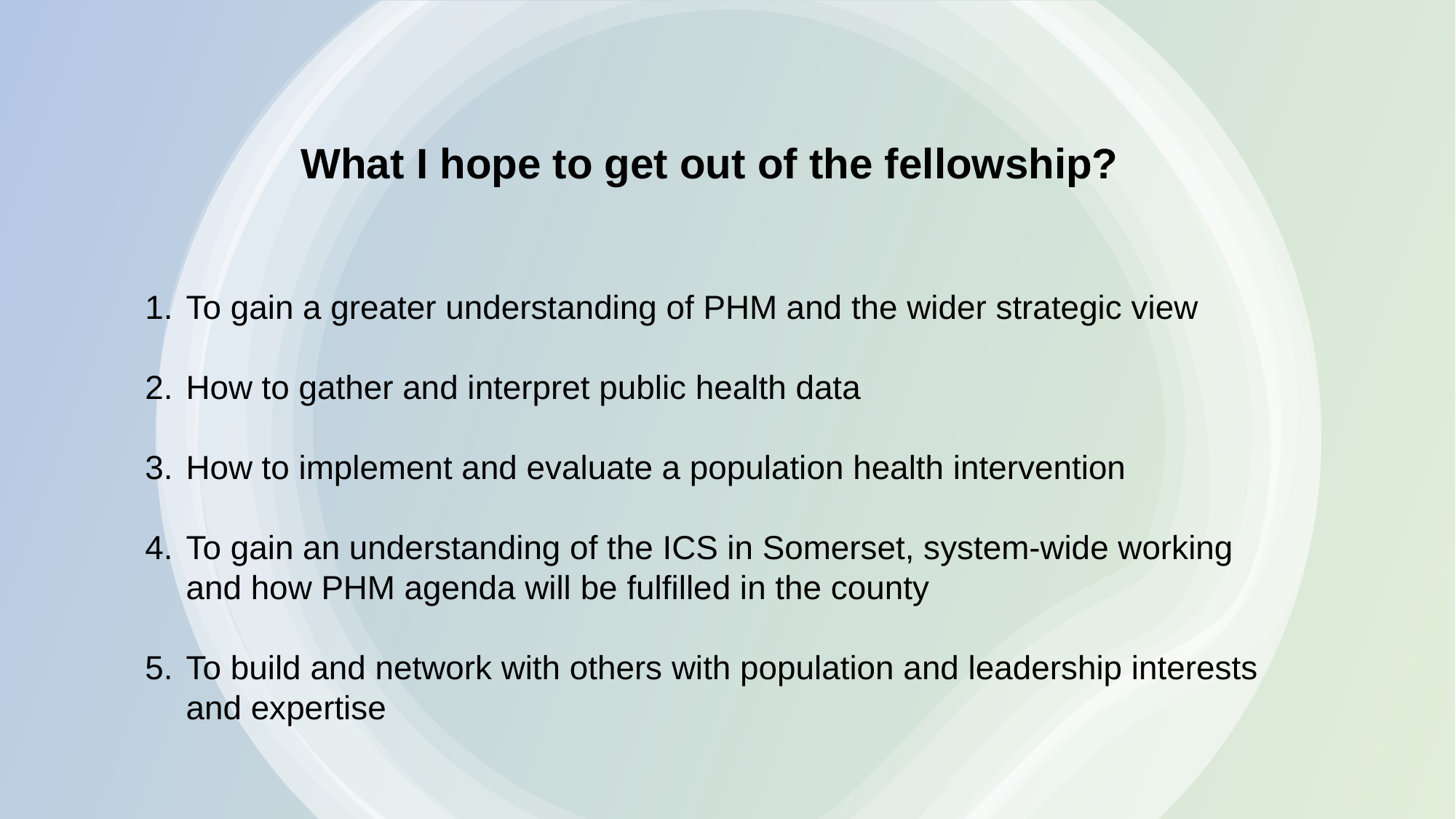

What I hope to get out of the fellowship?

To gain a greater understanding of PHM and the wider strategic view

How to gather and interpret public health data

How to implement and evaluate a population health intervention

To gain an understanding of the ICS in Somerset, system-wide working and how PHM agenda will be fulfilled in the county

To build and network with others with population and leadership interests and expertise

#